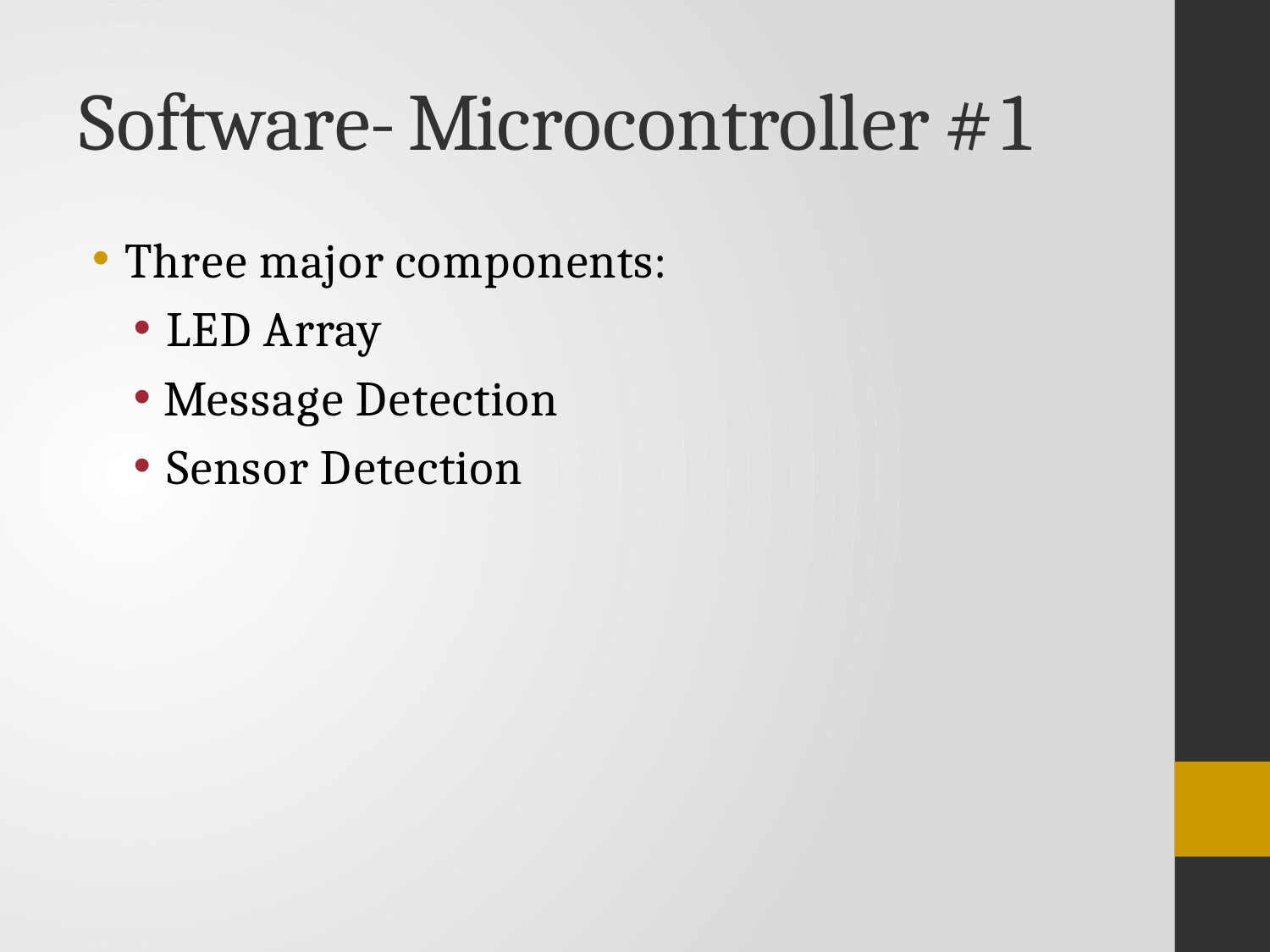

# Software- Microcontroller #1
Three major components:
LED Array
Message Detection
Sensor Detection